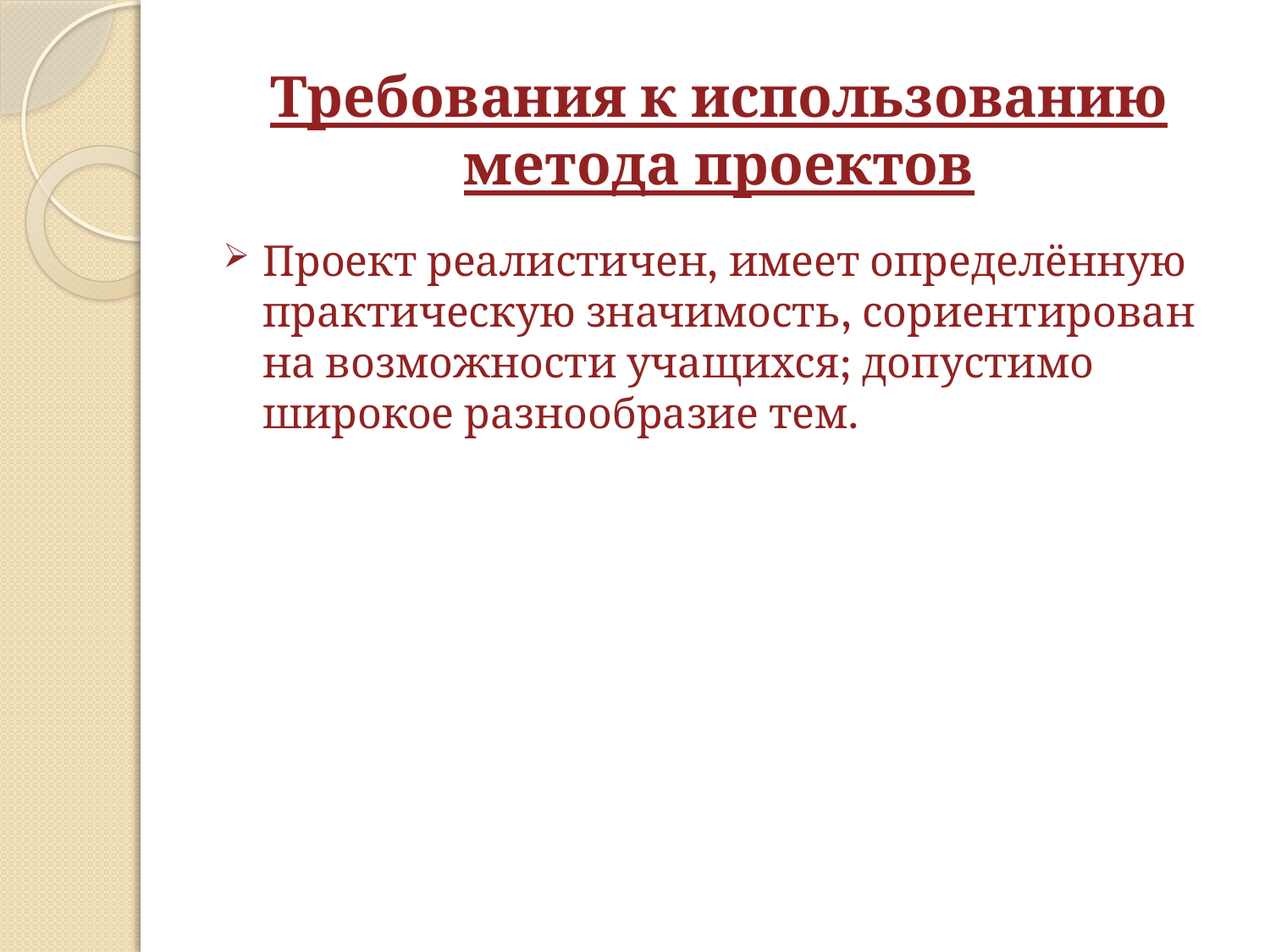

# Требования к использованию метода проектов
Проект реалистичен, имеет определённую практическую значимость, сориентирован на возможности учащихся; допустимо широкое разнообразие тем.